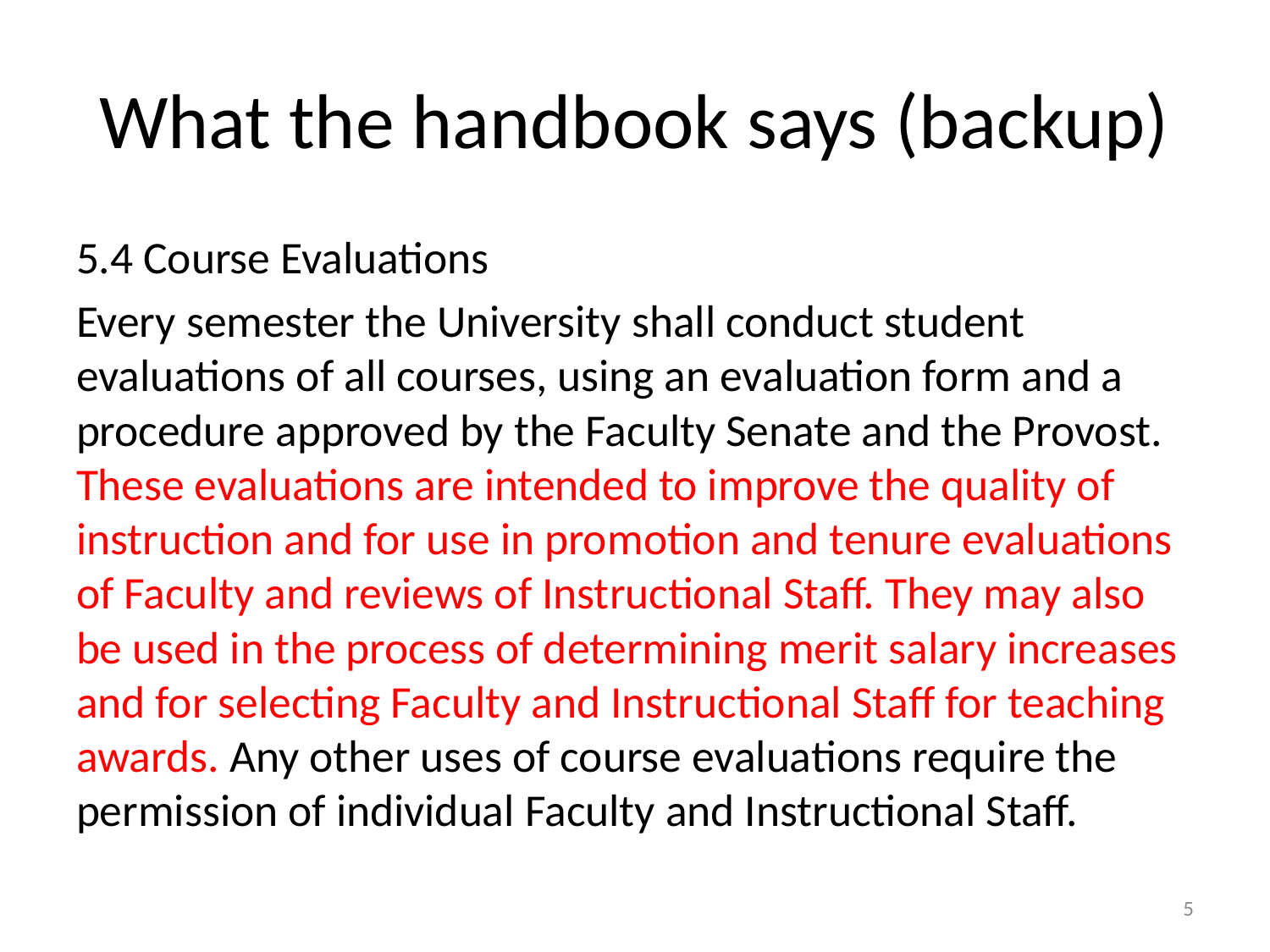

# What the handbook says (backup)
5.4 Course Evaluations
Every semester the University shall conduct student evaluations of all courses, using an evaluation form and a procedure approved by the Faculty Senate and the Provost. These evaluations are intended to improve the quality of instruction and for use in promotion and tenure evaluations of Faculty and reviews of Instructional Staff. They may also be used in the process of determining merit salary increases and for selecting Faculty and Instructional Staff for teaching awards. Any other uses of course evaluations require the permission of individual Faculty and Instructional Staff.
5